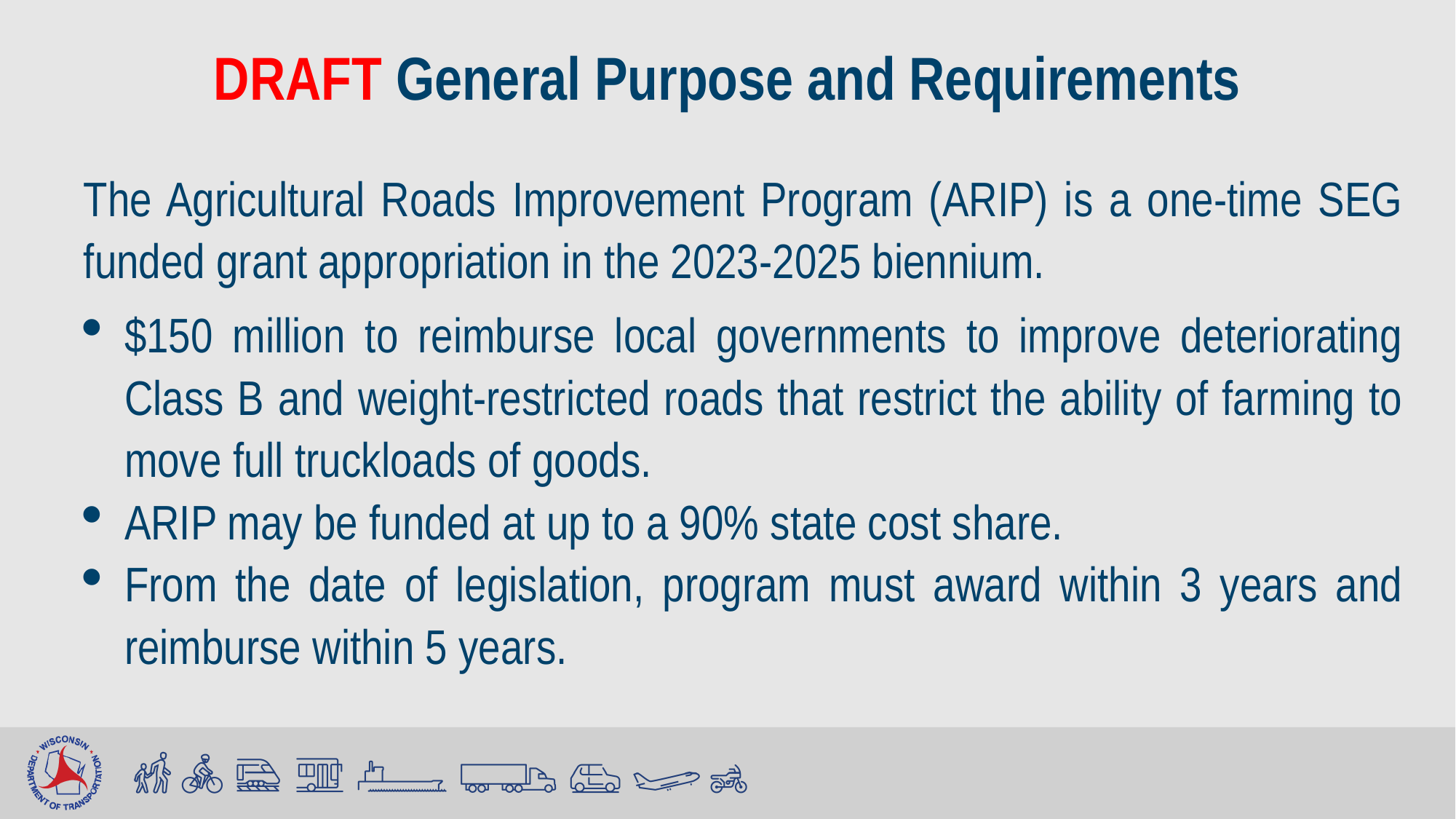

DRAFT General Purpose and Requirements
The Agricultural Roads Improvement Program (ARIP) is a one-time SEG funded grant appropriation in the 2023-2025 biennium.
$150 million to reimburse local governments to improve deteriorating Class B and weight-restricted roads that restrict the ability of farming to move full truckloads of goods.
ARIP may be funded at up to a 90% state cost share.
From the date of legislation, program must award within 3 years and reimburse within 5 years.